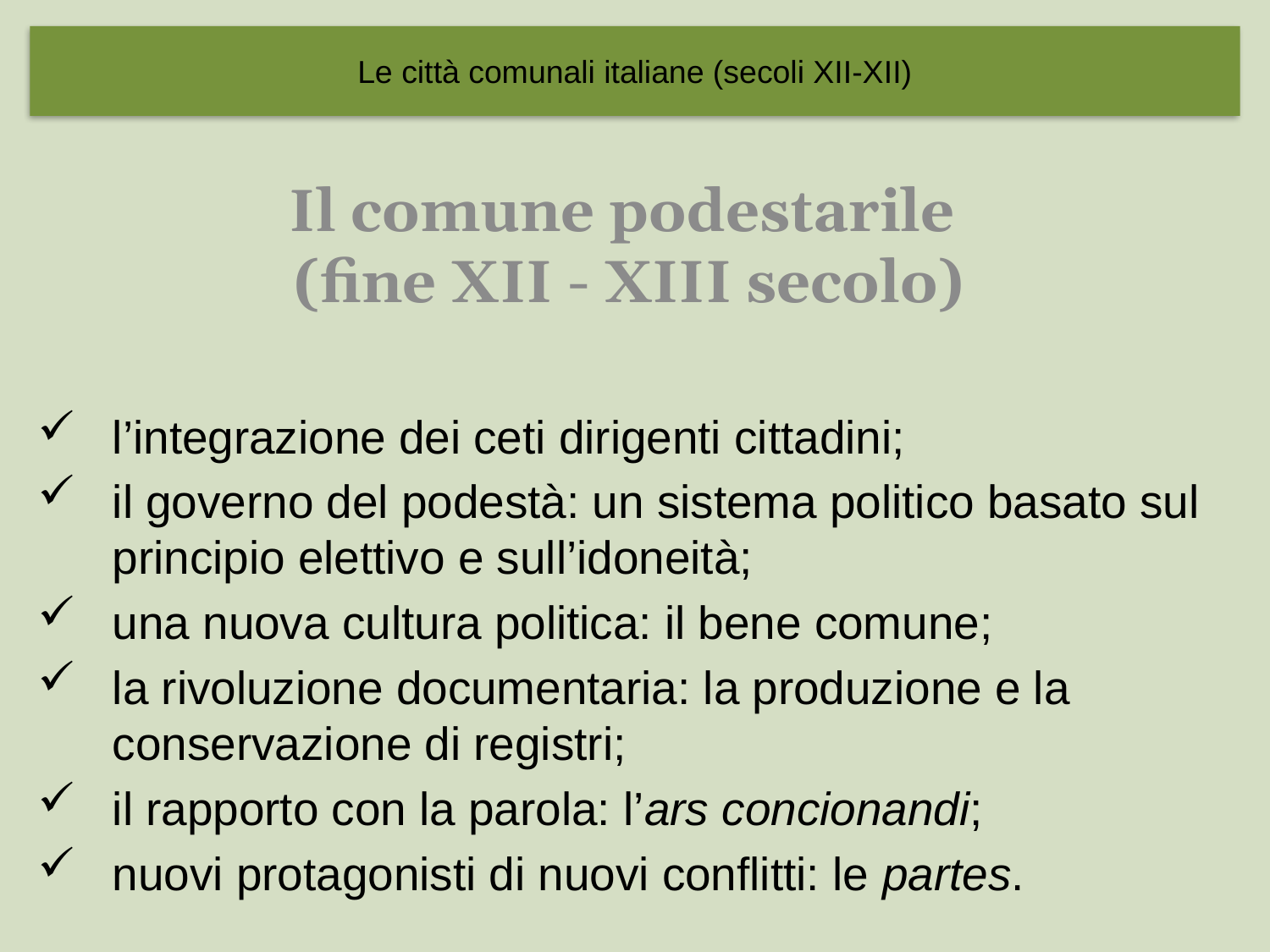

Le città comunali italiane (secoli XII-XII)
Il comune podestarile
(fine XII - XIII secolo)

l’integrazione dei ceti dirigenti cittadini;
il governo del podestà: un sistema politico basato sul principio elettivo e sull’idoneità;
una nuova cultura politica: il bene comune;
la rivoluzione documentaria: la produzione e la conservazione di registri;
il rapporto con la parola: l’ars concionandi;
nuovi protagonisti di nuovi conflitti: le partes.